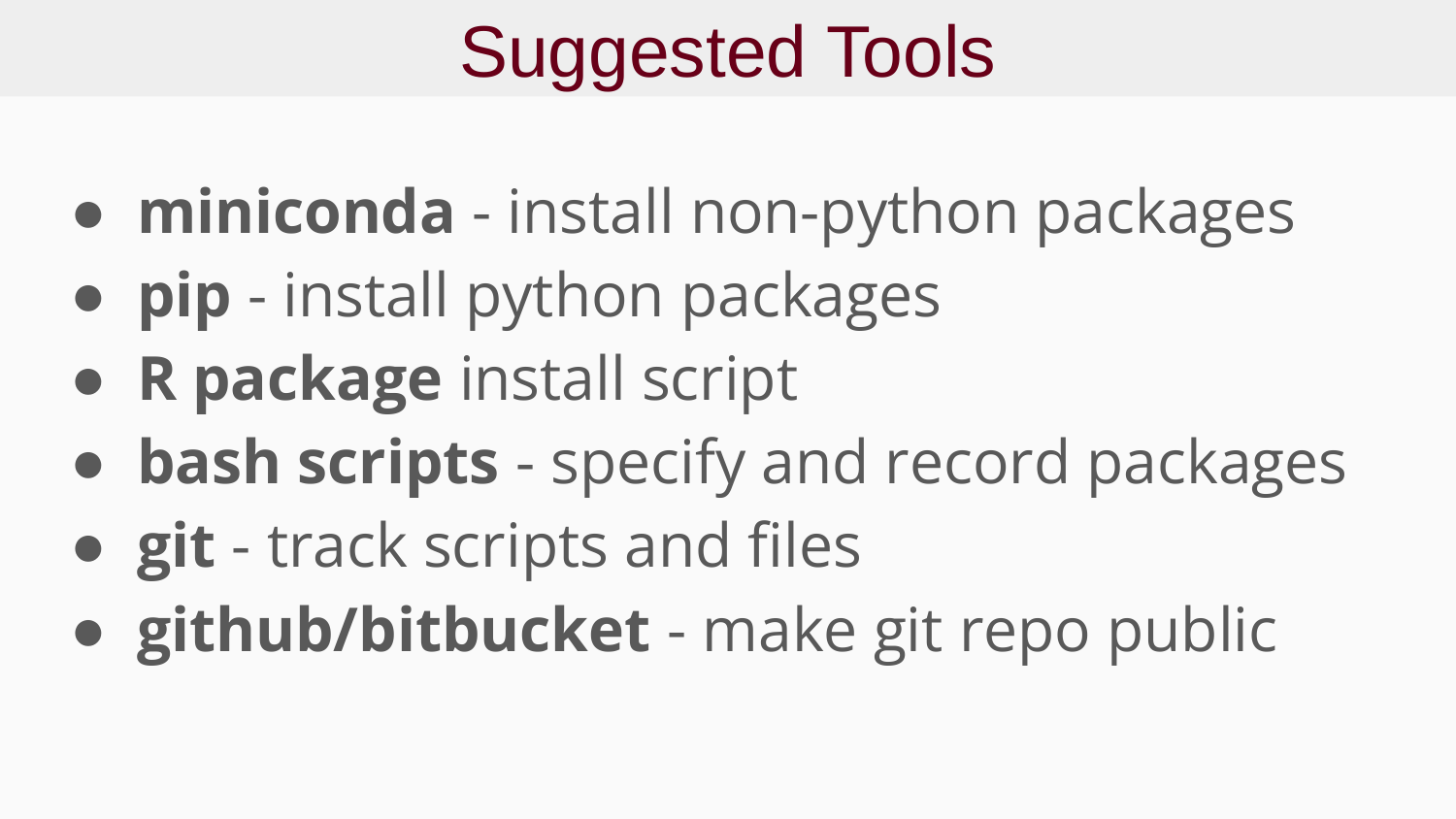

# Suggested Tools
miniconda - install non-python packages
pip - install python packages
R package install script
bash scripts - specify and record packages
git - track scripts and files
github/bitbucket - make git repo public